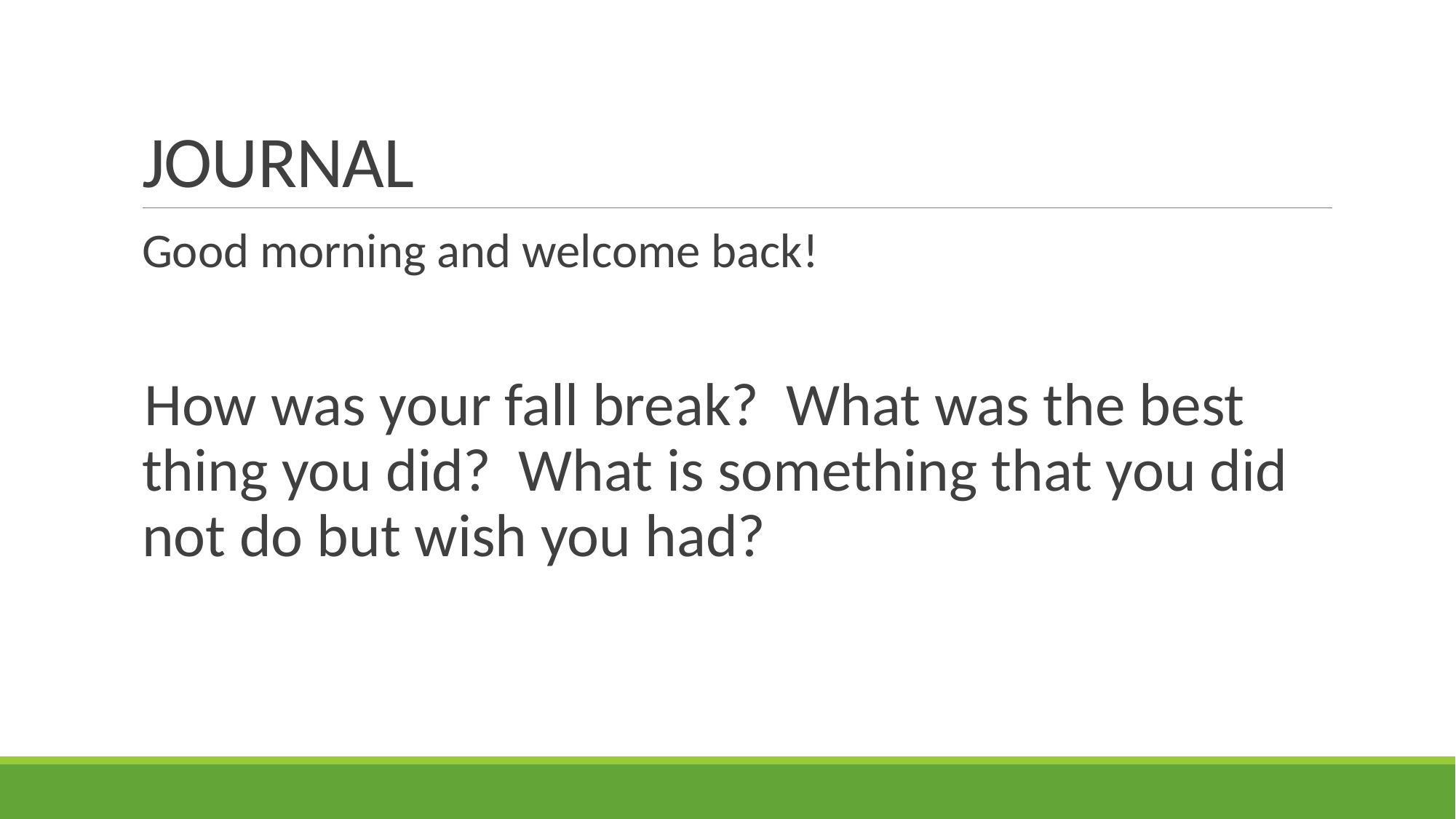

# JOURNAL
Good morning and welcome back!

How was your fall break?  What was the best thing you did?  What is something that you did not do but wish you had?